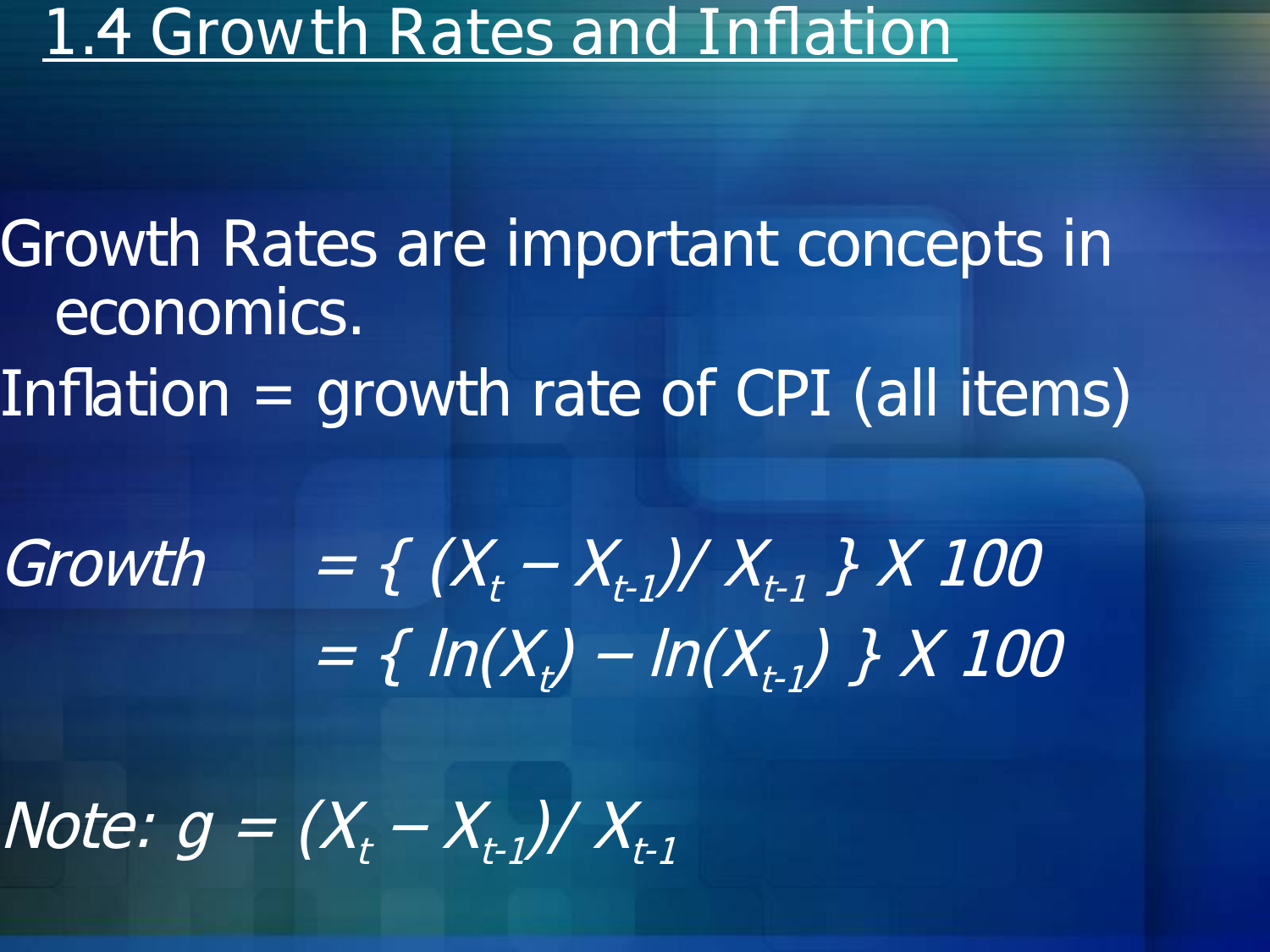

# 1.4 Growth Rates and Inflation
Growth Rates are important concepts in economics.
Inflation = growth rate of CPI (all items)

Growth 	= { (Xt – Xt-1)/ Xt-1 } X 100
			= { ln(Xt) – ln(Xt-1) } X 100

Note: g = (Xt – Xt-1)/ Xt-1